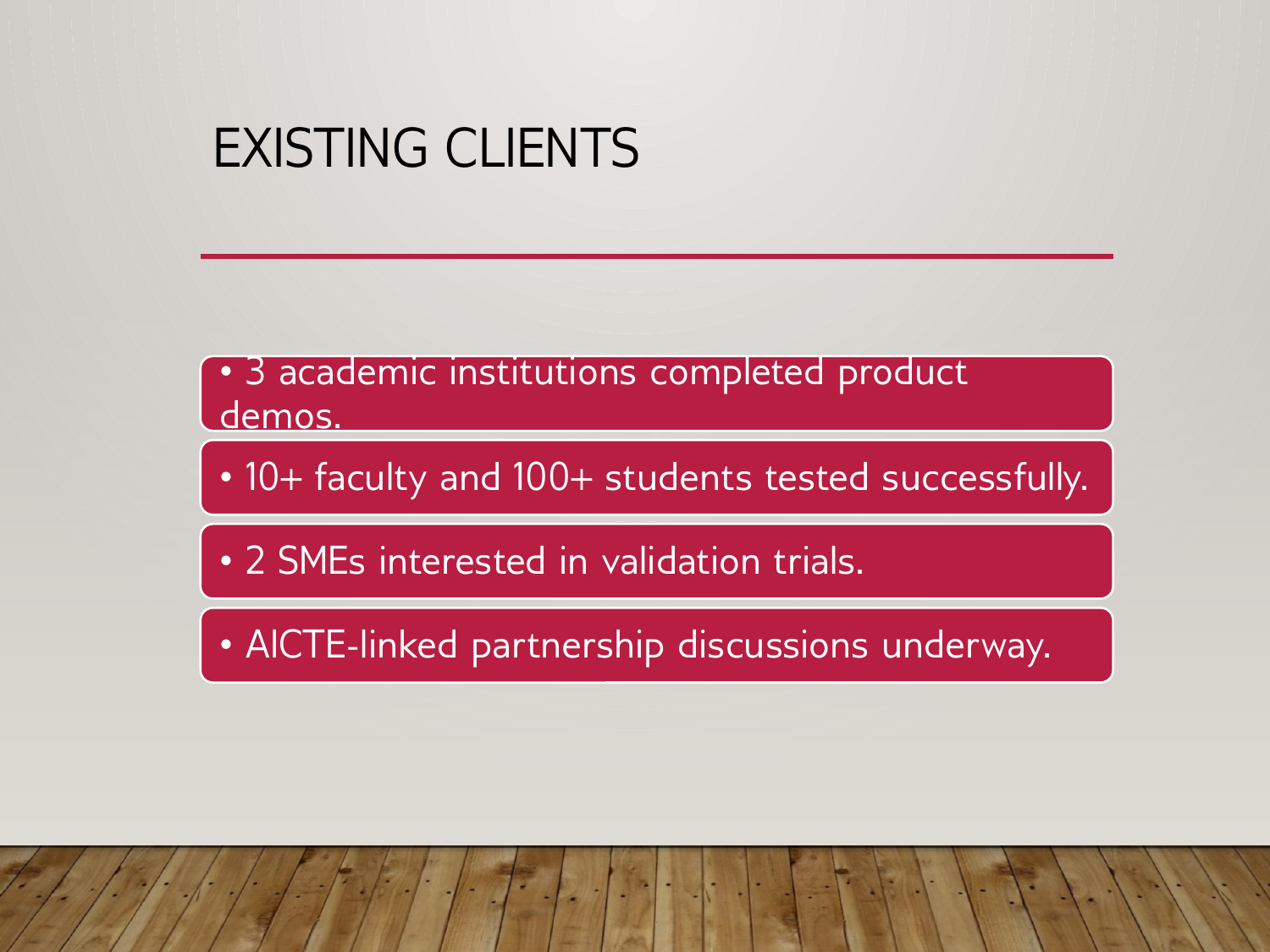

# EXISTING CLIENTS
• 3 academic institutions completed product demos.
• 10+ faculty and 100+ students tested successfully.
• 2 SMEs interested in validation trials.
• AICTE-linked partnership discussions underway.